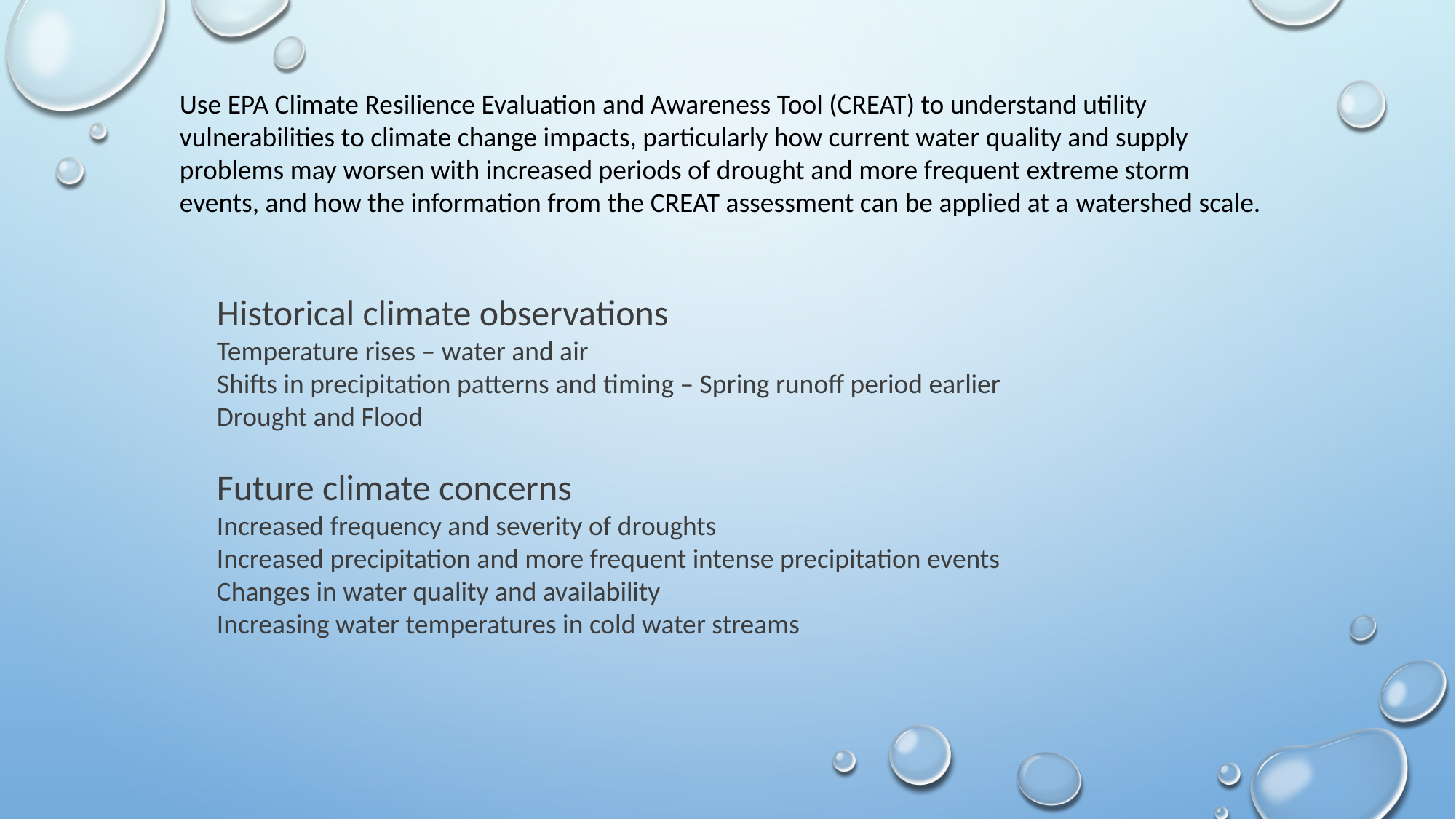

Use EPA Climate Resilience Evaluation and Awareness Tool (CREAT) to understand utility vulnerabilities to climate change impacts, particularly how current water quality and supply problems may worsen with increased periods of drought and more frequent extreme storm events, and how the information from the CREAT assessment can be applied at a watershed scale.

Historical climate observations
Temperature rises – water and air
Shifts in precipitation patterns and timing – Spring runoff period earlier
Drought and Flood

Future climate concerns
Increased frequency and severity of droughts
Increased precipitation and more frequent intense precipitation events
Changes in water quality and availability
Increasing water temperatures in cold water streams